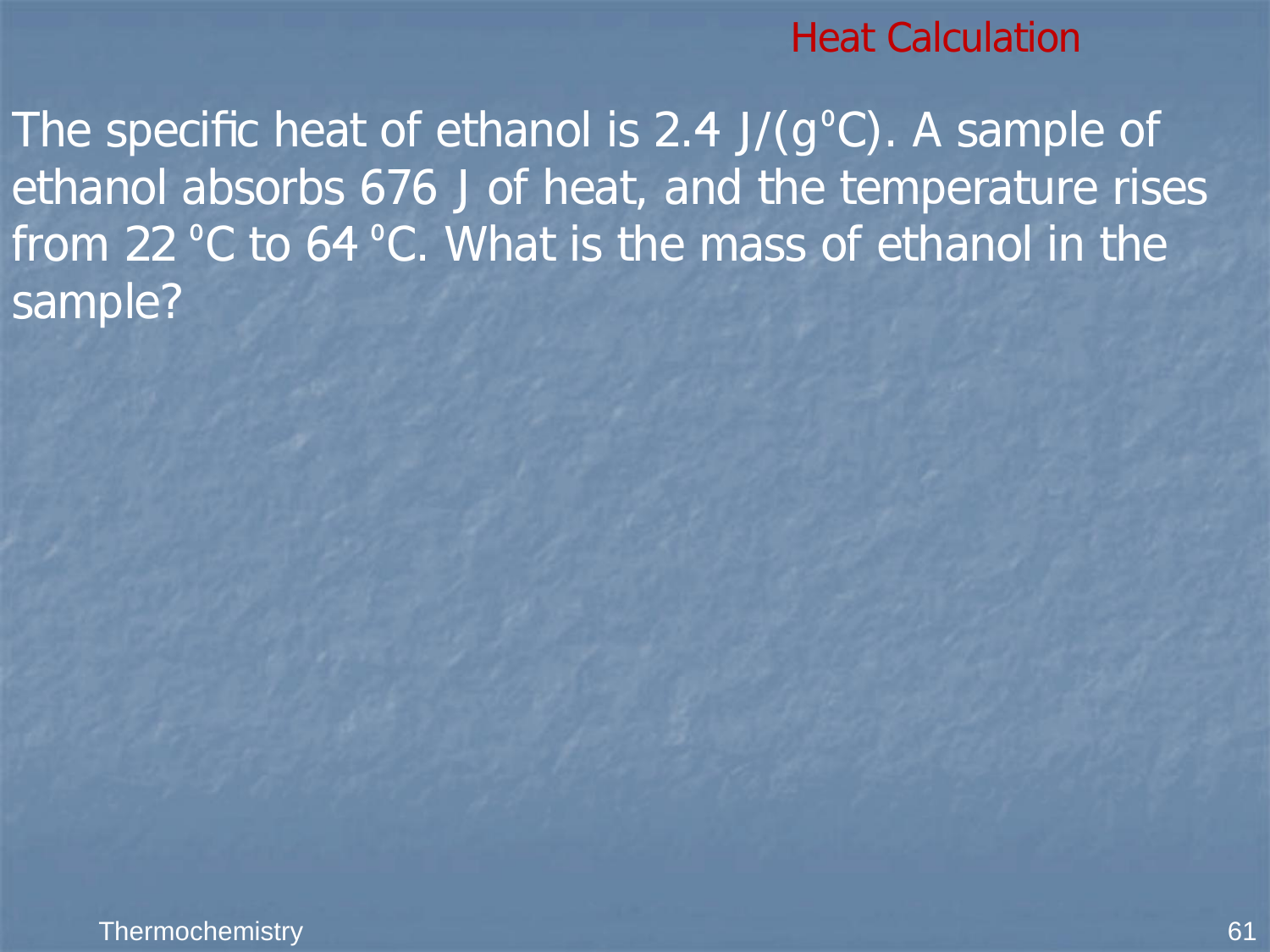

Heat Calculation
The specific heat of ethanol is 2.4 J/(g⁰C). A sample of ethanol absorbs 676 J of heat, and the temperature rises from 22 ⁰C to 64 ⁰C. What is the mass of ethanol in the sample?

61
Thermochemistry